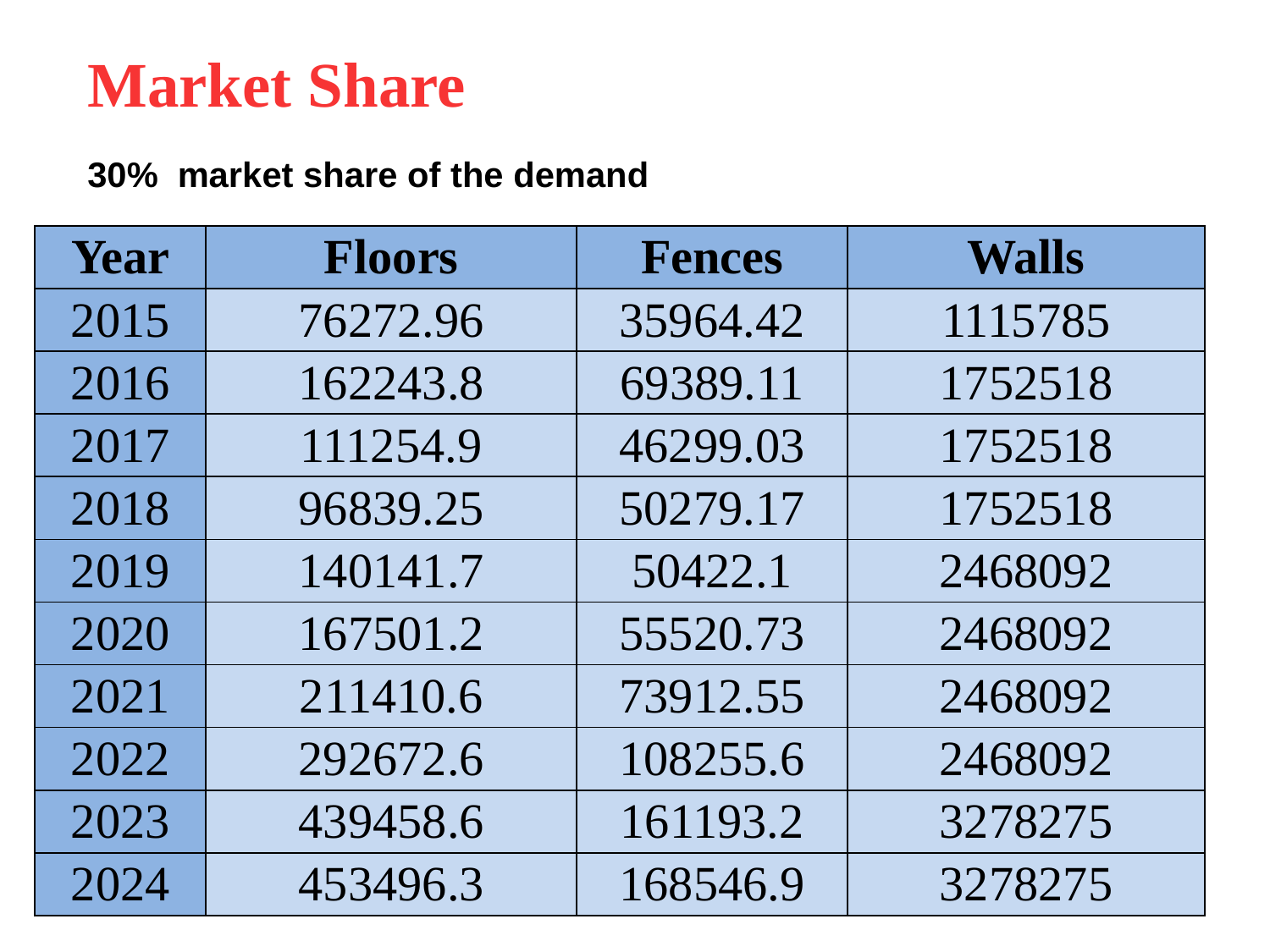

# Market Share
30%  market share of the demand
| Year | Floors | Fences | Walls |
| --- | --- | --- | --- |
| 2015 | 76272.96 | 35964.42 | 1115785 |
| 2016 | 162243.8 | 69389.11 | 1752518 |
| 2017 | 111254.9 | 46299.03 | 1752518 |
| 2018 | 96839.25 | 50279.17 | 1752518 |
| 2019 | 140141.7 | 50422.1 | 2468092 |
| 2020 | 167501.2 | 55520.73 | 2468092 |
| 2021 | 211410.6 | 73912.55 | 2468092 |
| 2022 | 292672.6 | 108255.6 | 2468092 |
| 2023 | 439458.6 | 161193.2 | 3278275 |
| 2024 | 453496.3 | 168546.9 | 3278275 |